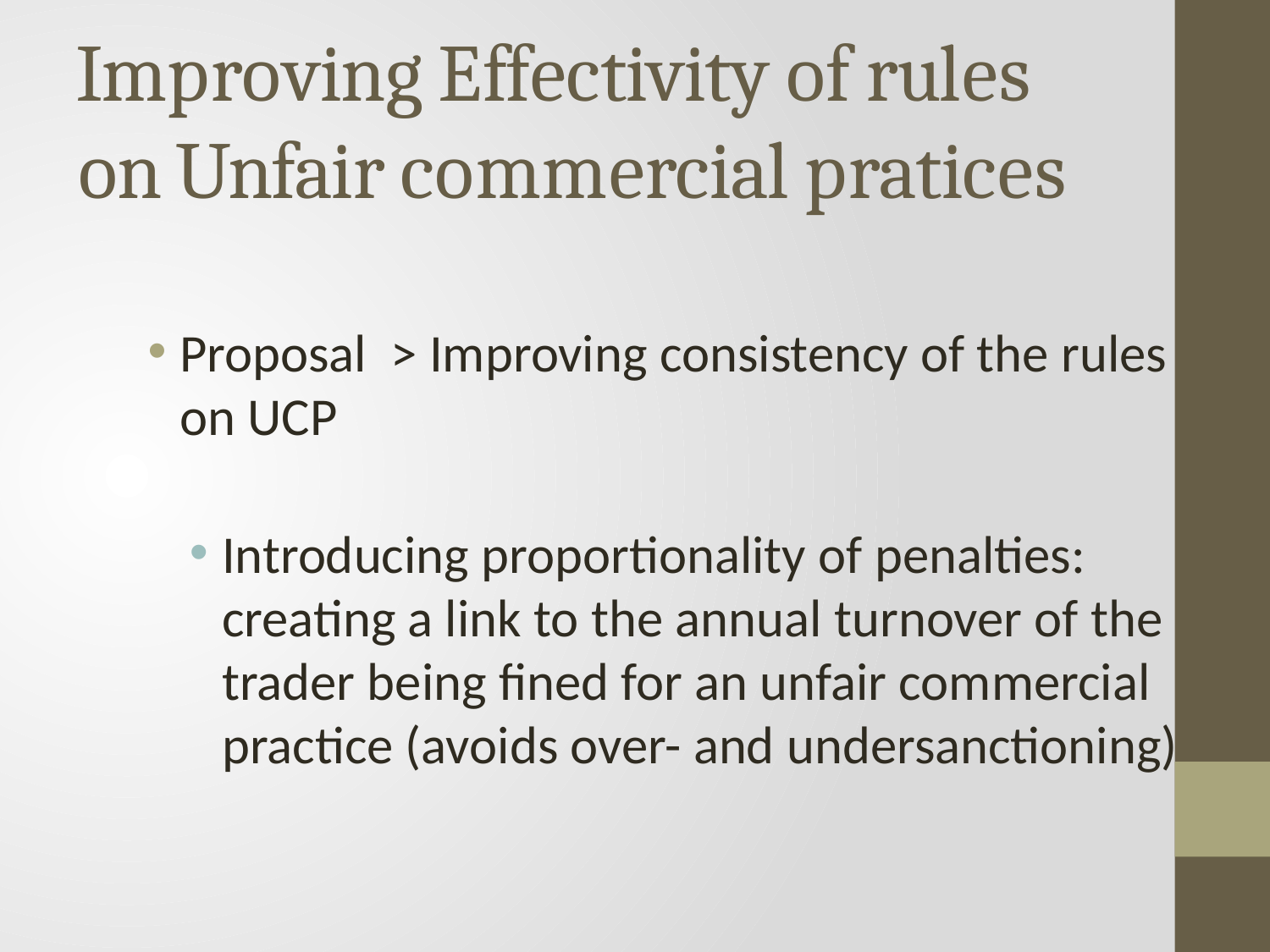

# Improving Effectivity of rules on Unfair commercial pratices
Proposal  > Improving consistency of the rules on UCP

Introducing proportionality of penalties: creating a link to the annual turnover of the trader being fined for an unfair commercial practice (avoids over- and undersanctioning)